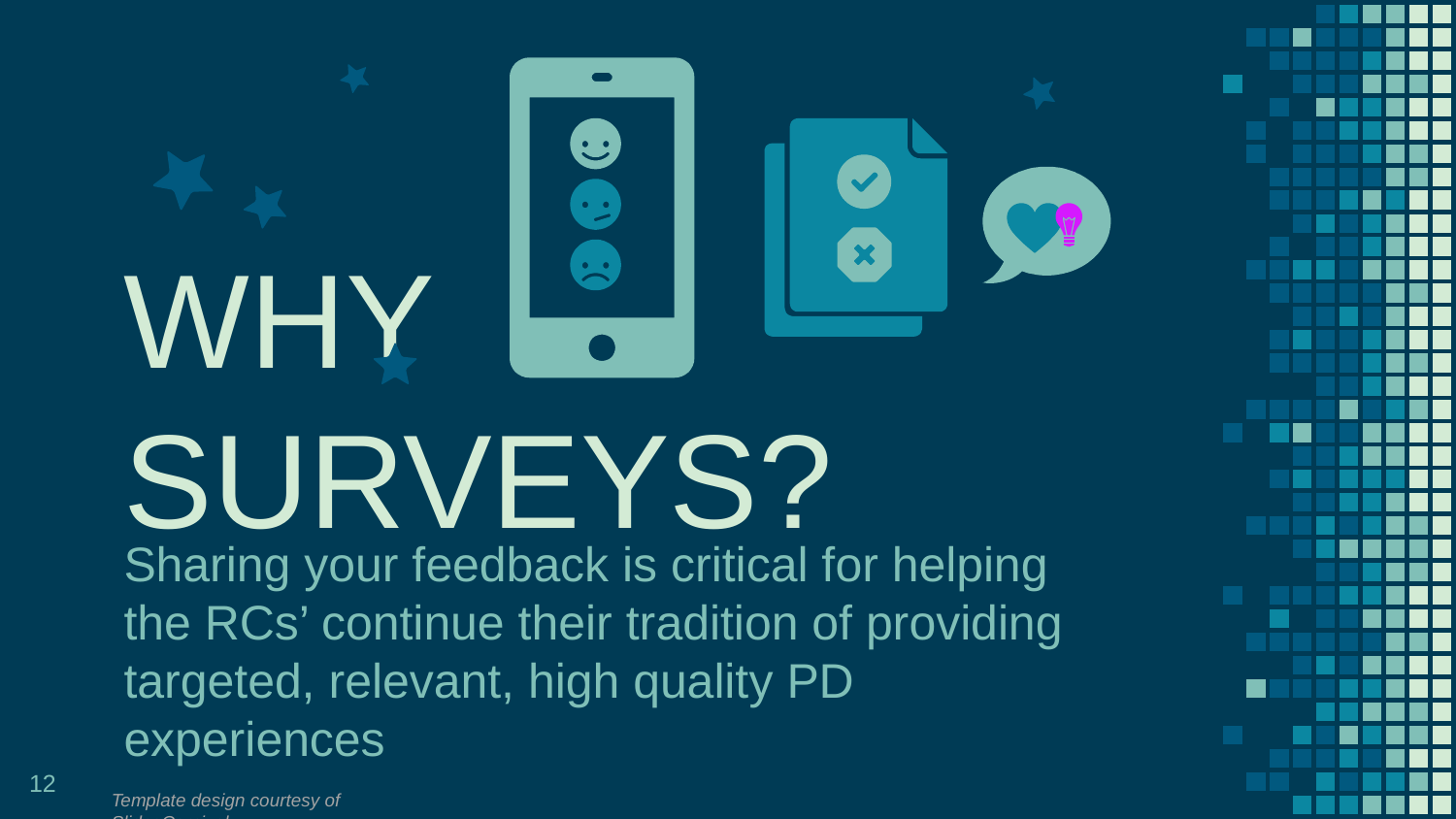

WHY SURVEYS?
Sharing your feedback is critical for helping the RCs’ continue their tradition of providing targeted, relevant, high quality PD experiences
12